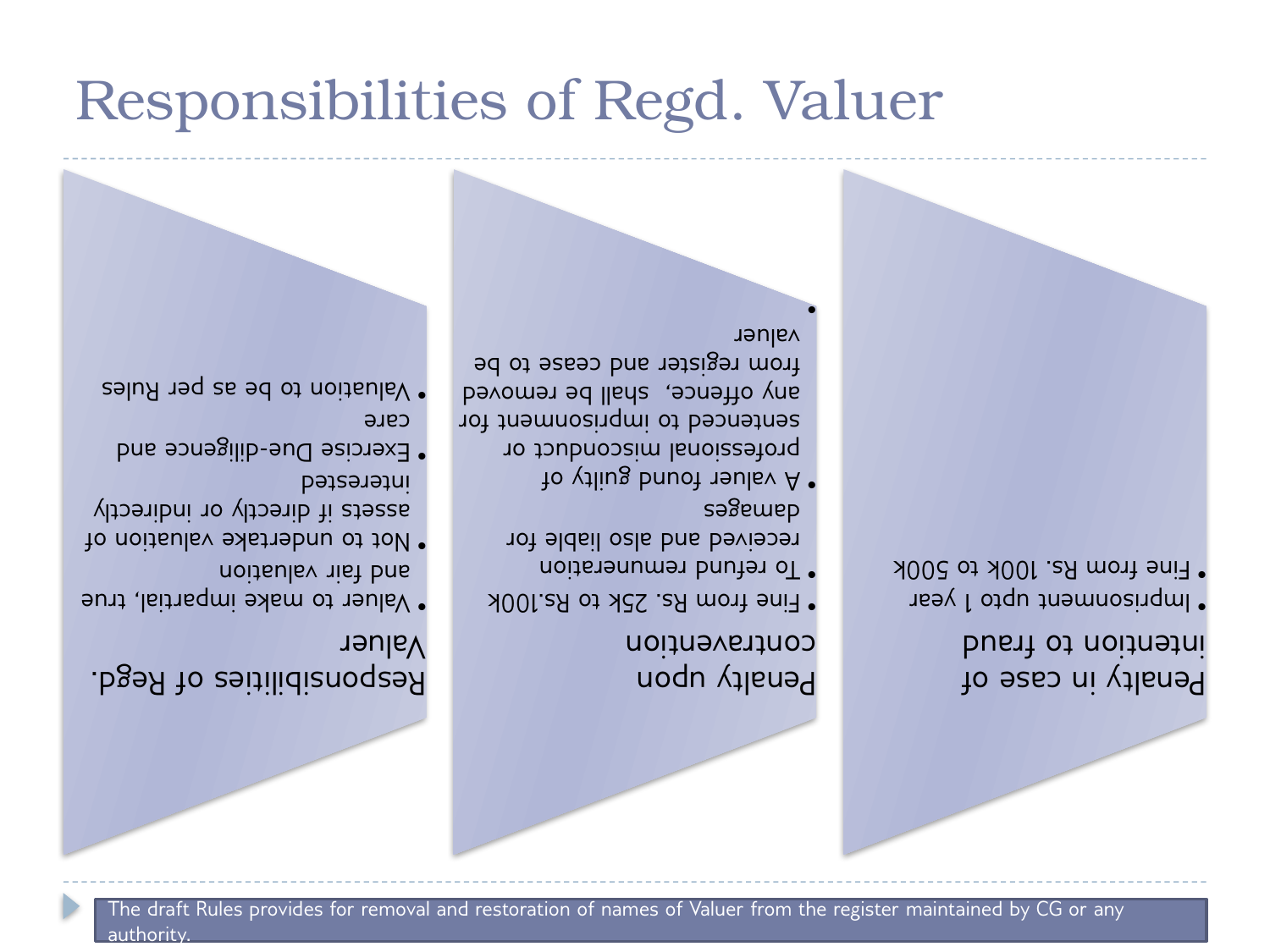

# Responsibilities of Regd. Valuer
Responsibilities of Regd. Valuer
Valuer to make impartial, true and fair valuation
Not to undertake valuation of assets if directly or indirectly interested
Exercise Due-diligence and care
Valuation to be as per Rules
Penalty upon contravention
Fine from Rs. 25k to Rs.100k
To refund remuneration received and also liable for damages
A valuer found guilty of professional misconduct or sentenced to imprisonment for any offence,  shall be removed from register and cease to be valuer

Penalty in case of intention to fraud
Imprisonment upto 1 year
Fine from Rs. 100k to 500k
The draft Rules provides for removal and restoration of names of Valuer from the register maintained by CG or any authority.